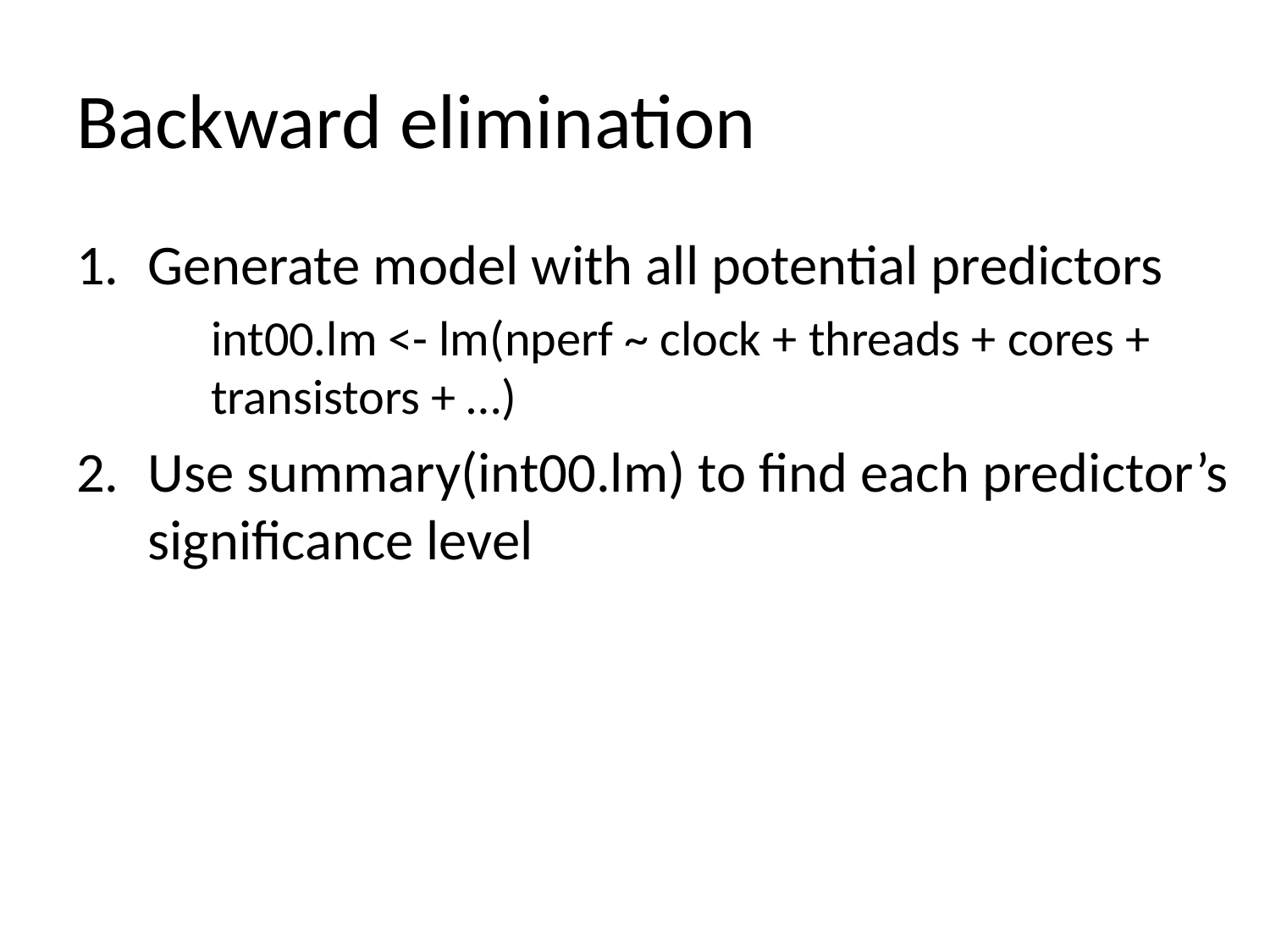

# Backward elimination
Generate model with all potential predictors
	int00.lm <- lm(nperf ~ clock + threads + cores + transistors + …)
Use summary(int00.lm) to find each predictor’s significance level